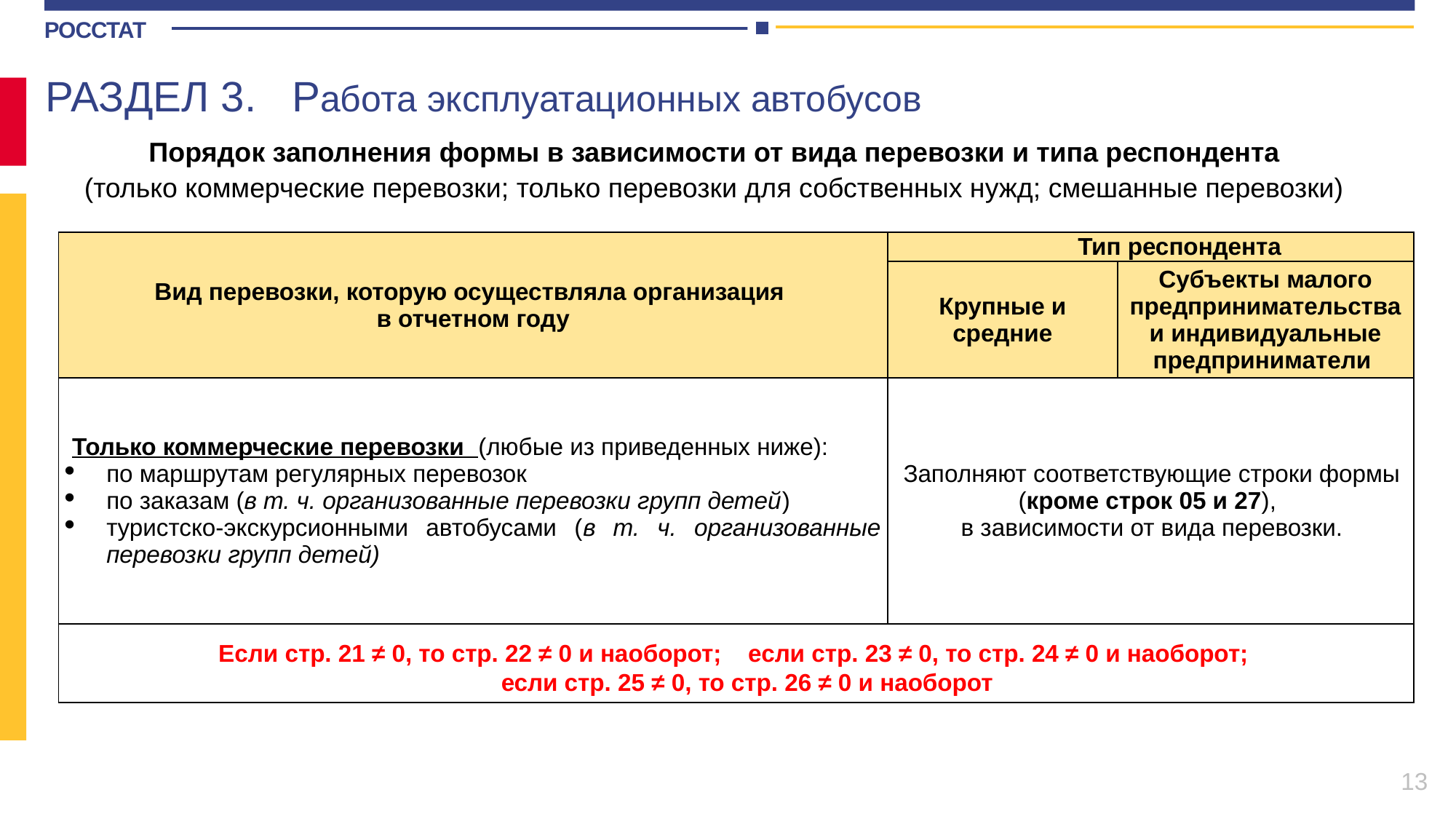

РАЗДЕЛ 3.   Работа эксплуатационных автобусов
Порядок заполнения формы в зависимости от вида перевозки и типа респондента
(только коммерческие перевозки; только перевозки для собственных нужд; смешанные перевозки)
| Вид перевозки, которую осуществляла организация в отчетном году | Тип респондента |  |
| --- | --- | --- |
|  | Крупные и средние | Субъекты малого предпринимательства и индивидуальные предприниматели |
| Только коммерческие перевозки (любые из приведенных ниже): по маршрутам регулярных перевозок по заказам (в т. ч. организованные перевозки групп детей) туристско-экскурсионными автобусами (в т. ч. организованные перевозки групп детей) | Заполняют соответствующие строки формы (кроме строк 05 и 27), в зависимости от вида перевозки. |  |
|  |  |  |
Если стр. 21 ≠ 0, то стр. 22 ≠ 0 и наоборот;    если стр. 23 ≠ 0, то стр. 24 ≠ 0 и наоборот;
если стр. 25 ≠ 0, то стр. 26 ≠ 0 и наоборот
13